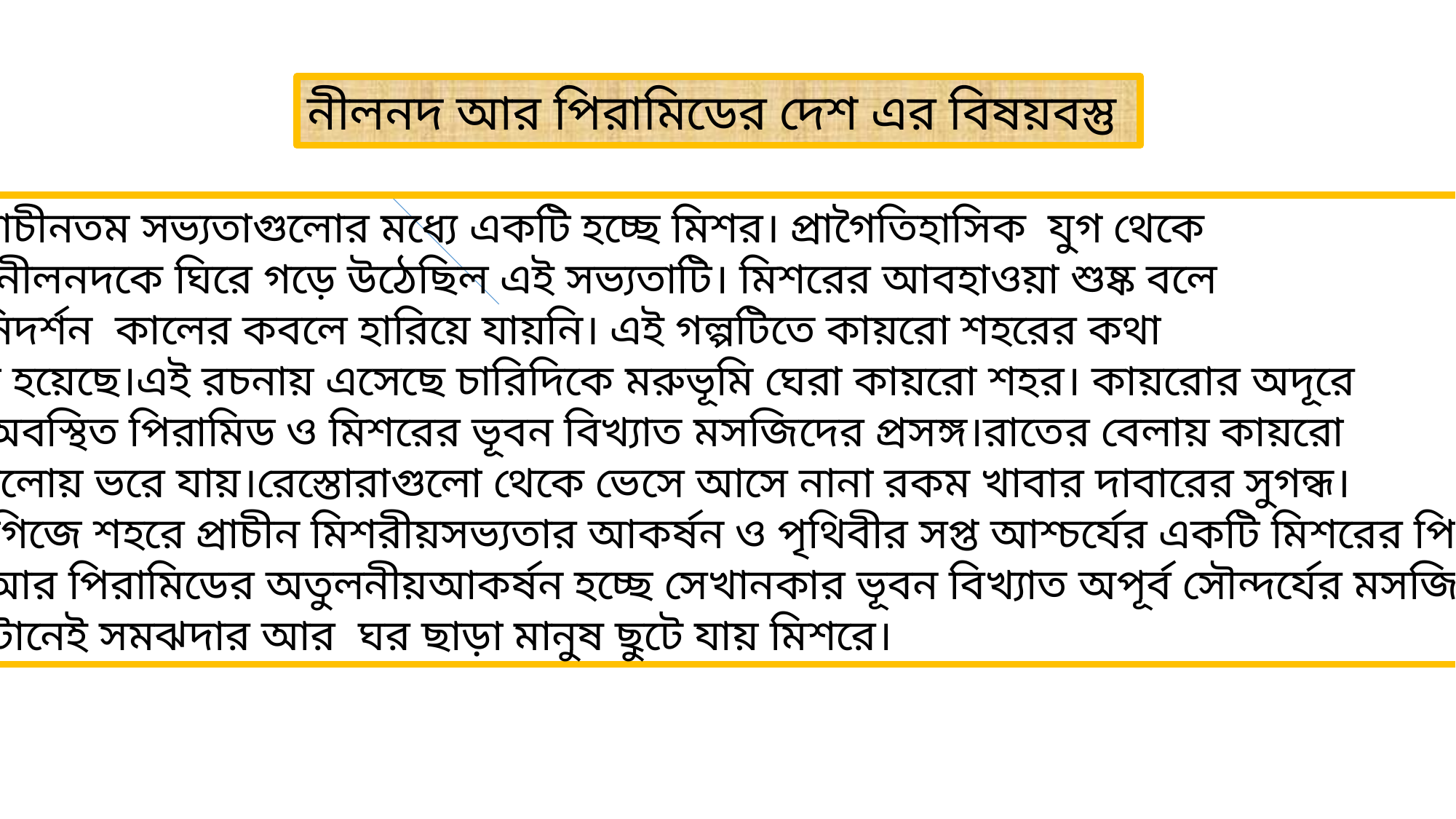

নীলনদ আর পিরামিডের দেশ এর বিষয়বস্তু
বিশ্বের প্রাচীনতম সভ্যতাগুলোর মধ্যে একটি হচ্ছে মিশর। প্রাগৈতিহাসিক  যুগ থেকে
মিশরের নীলনদকে ঘিরে গড়ে উঠেছিল এই সভ্যতাটি। মিশরের আবহাওয়া শুষ্ক বলে
অনেক নিদর্শন  কালের কবলে হারিয়ে যায়নি। এই গল্পটিতে কায়রো শহরের কথা
তুলে ধরা হয়েছে।এই রচনায় এসেছে চারিদিকে মরুভূমি ঘেরা কায়রো শহর। কায়রোর অদূরে
গিজেয় অবস্থিত পিরামিড ও মিশরের ভূবন বিখ্যাত মসজিদের প্রসঙ্গ।রাতের বেলায় কায়রো
 শহর আলোয় ভরে যায়।রেস্তোরাগুলো থেকে ভেসে আসে নানা রকম খাবার দাবারের সুগন্ধ।
অদূরেই গিজে শহরে প্রাচীন মিশরীয়সভ্যতার আকর্ষন ও পৃথিবীর সপ্ত আশ্চর্যের একটি মিশরের পিরামিড।
নীলনদ আর পিরামিডের অতুলনীয়আকর্ষন হচ্ছে সেখানকার ভূবন বিখ্যাত অপূর্ব সৌন্দর্যের মসজিদগুলো।
এসবের টানেই সমঝদার আর  ঘর ছাড়া মানুষ ছুটে যায় মিশরে।